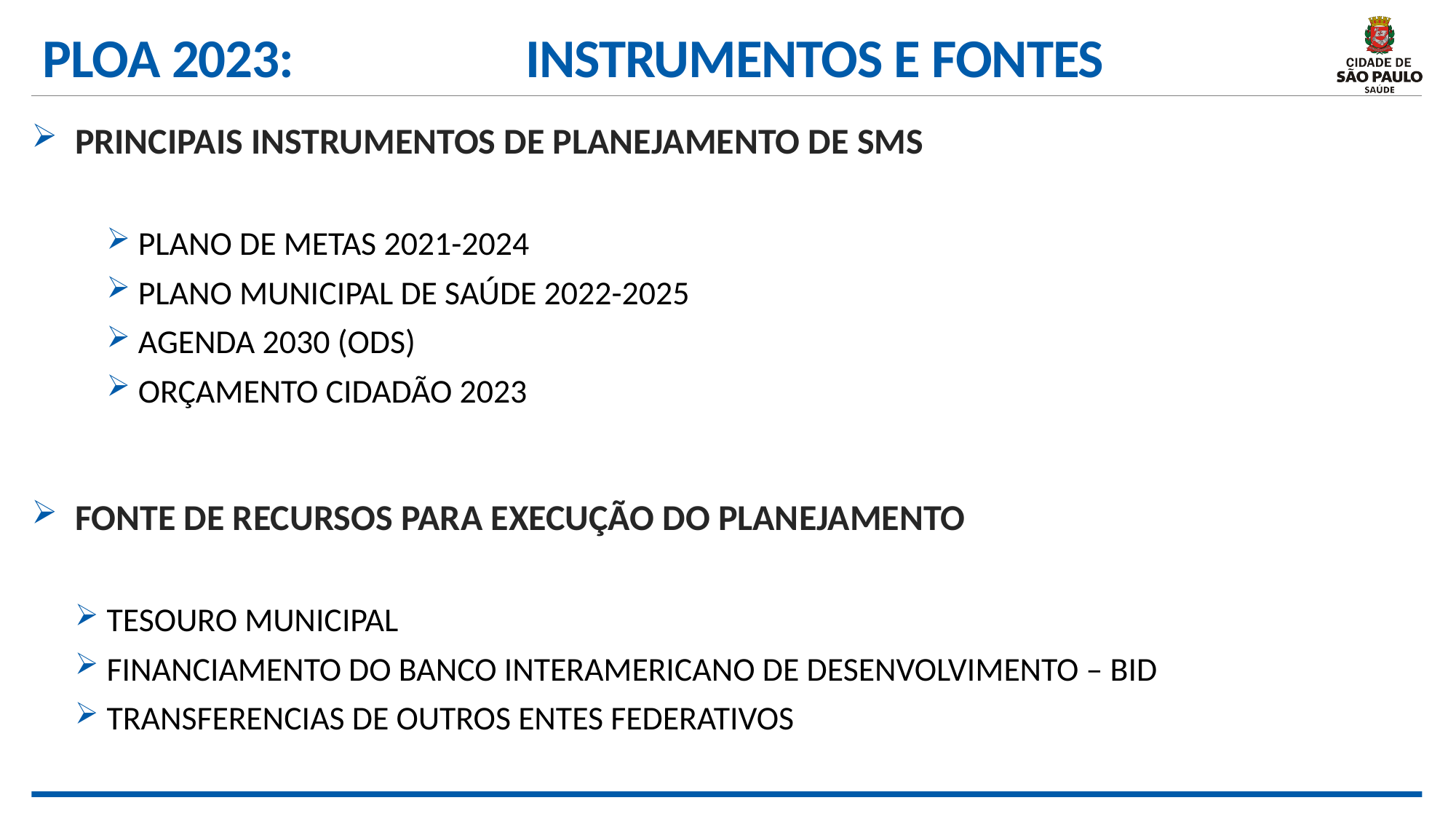

# PLOA 2023:                    INSTRUMENTOS E FONTES
PRINCIPAIS INSTRUMENTOS DE PLANEJAMENTO DE SMS

PLANO DE METAS 2021-2024
PLANO MUNICIPAL DE SAÚDE 2022-2025
AGENDA 2030 (ODS)
ORÇAMENTO CIDADÃO 2023

FONTE DE RECURSOS PARA EXECUÇÃO DO PLANEJAMENTO

TESOURO MUNICIPAL
FINANCIAMENTO DO BANCO INTERAMERICANO DE DESENVOLVIMENTO – BID
TRANSFERENCIAS DE OUTROS ENTES FEDERATIVOS